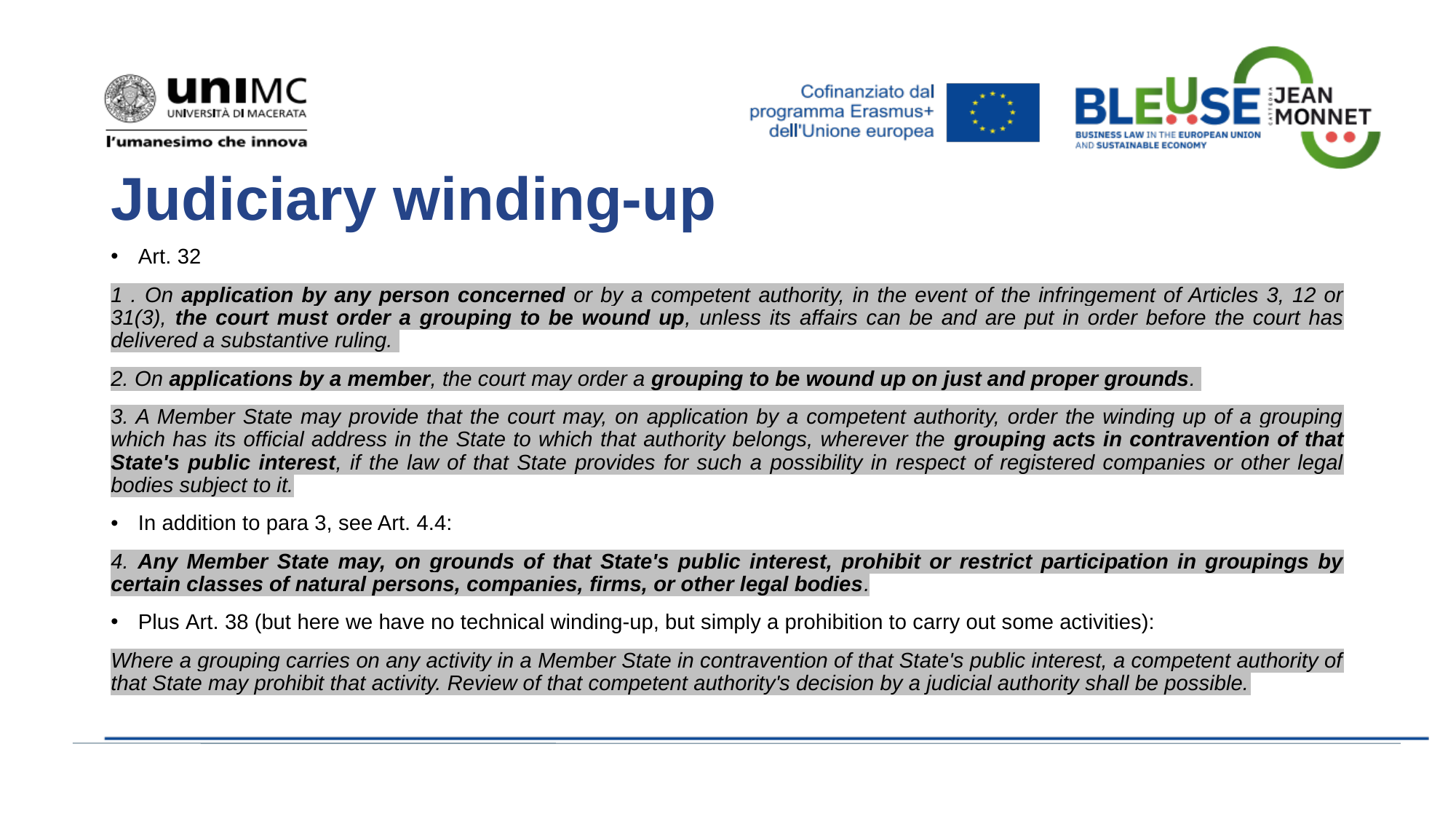

# Judiciary winding-up
Art. 32
1 . On application by any person concerned or by a competent authority, in the event of the infringement of Articles 3, 12 or 31(3), the court must order a grouping to be wound up, unless its affairs can be and are put in order before the court has delivered a substantive ruling.
2. On applications by a member, the court may order a grouping to be wound up on just and proper grounds.
3. A Member State may provide that the court may, on application by a competent authority, order the winding up of a grouping which has its official address in the State to which that authority belongs, wherever the grouping acts in contravention of that State's public interest, if the law of that State provides for such a possibility in respect of registered companies or other legal bodies subject to it.
In addition to para 3, see Art. 4.4:
4. Any Member State may, on grounds of that State's public interest, prohibit or restrict participation in groupings by certain classes of natural persons, companies, firms, or other legal bodies.
Plus Art. 38 (but here we have no technical winding-up, but simply a prohibition to carry out some activities):
Where a grouping carries on any activity in a Member State in contravention of that State's public interest, a competent authority of that State may prohibit that activity. Review of that competent authority's decision by a judicial authority shall be possible.